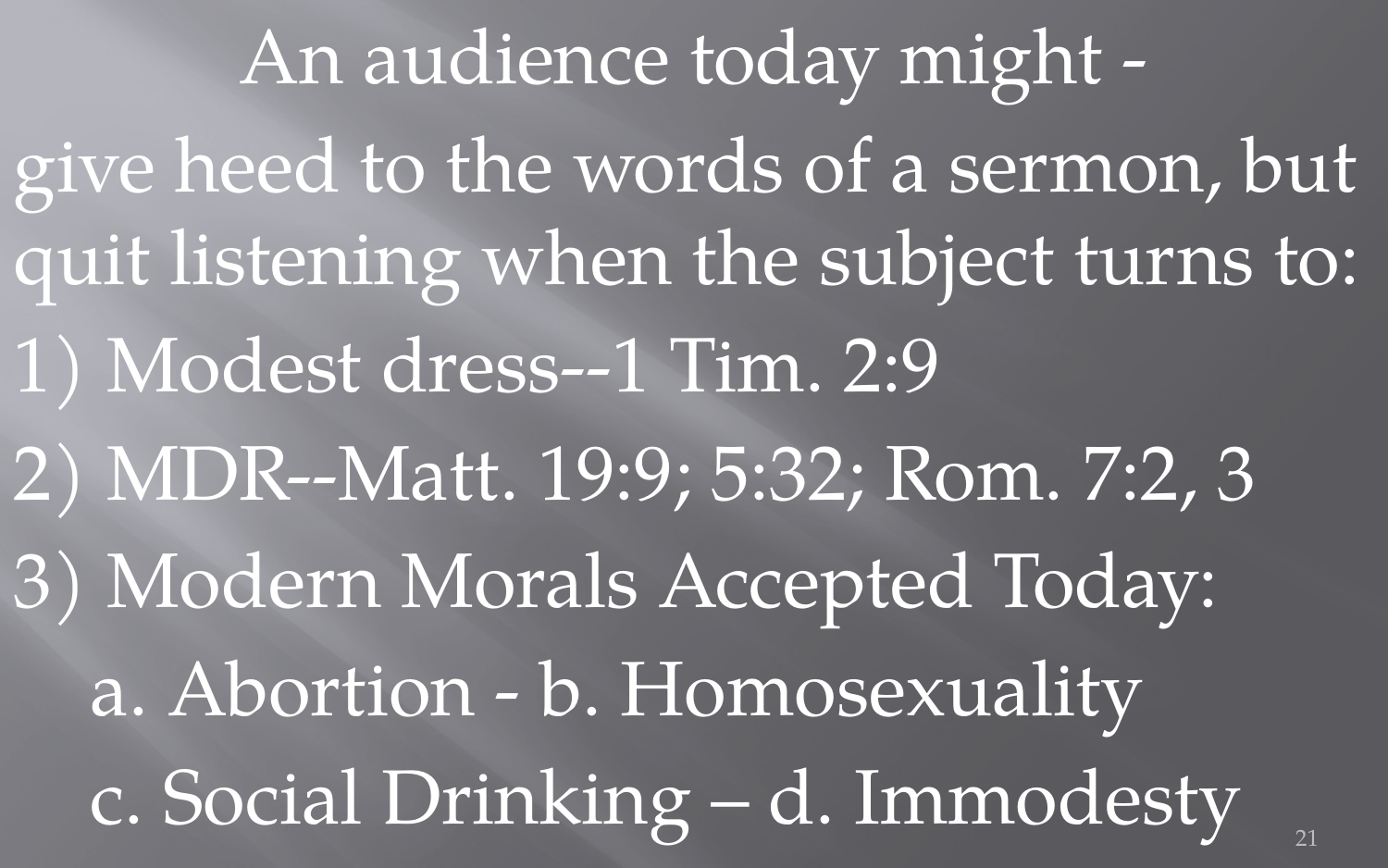

An audience today might -
give heed to the words of a sermon, but quit listening when the subject turns to:
1) Modest dress--1 Tim. 2:9
2) MDR--Matt. 19:9; 5:32; Rom. 7:2, 3
3) Modern Morals Accepted Today:
    a. Abortion - b. Homosexuality
    c. Social Drinking – d. Immodesty
21